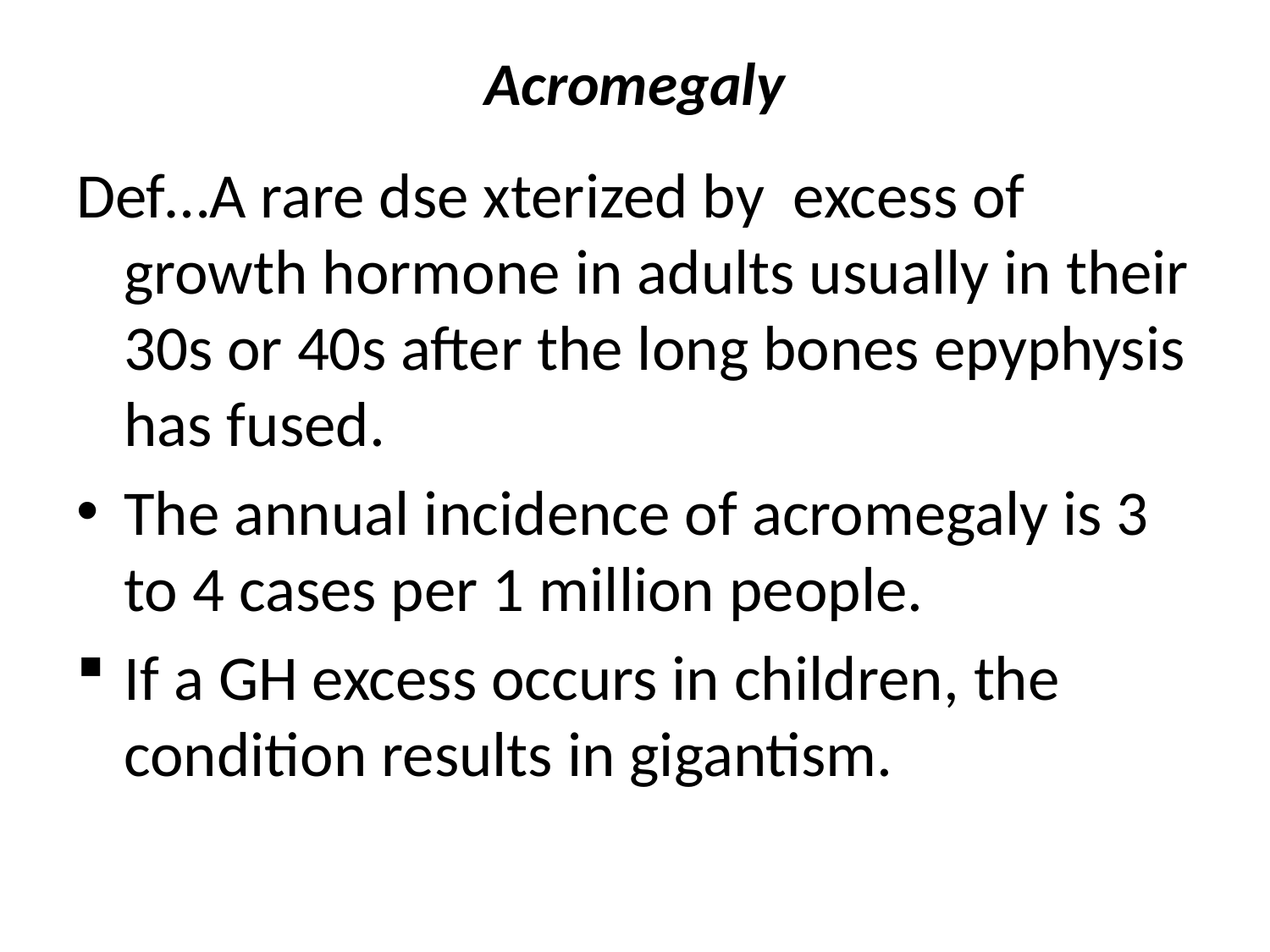

# Acromegaly
Def…A rare dse xterized by  excess of growth hormone in adults usually in their 30s or 40s after the long bones epyphysis has fused.
The annual incidence of acromegaly is 3 to 4 cases per 1 million people.
If a GH excess occurs in children, the condition results in gigantism.